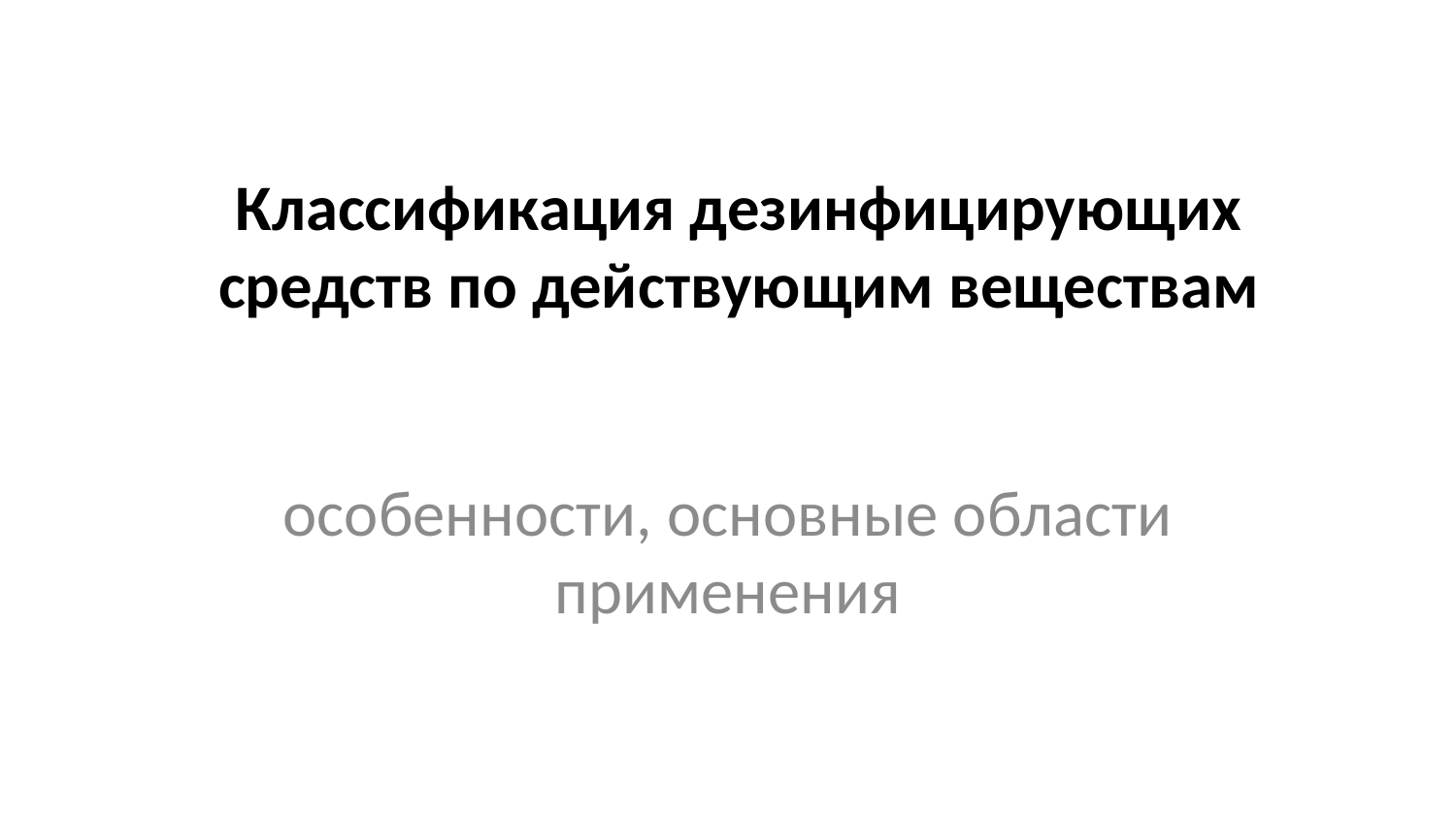

# Классификация дезинфицирующих средств по действующим веществам
особенности, основные области применения